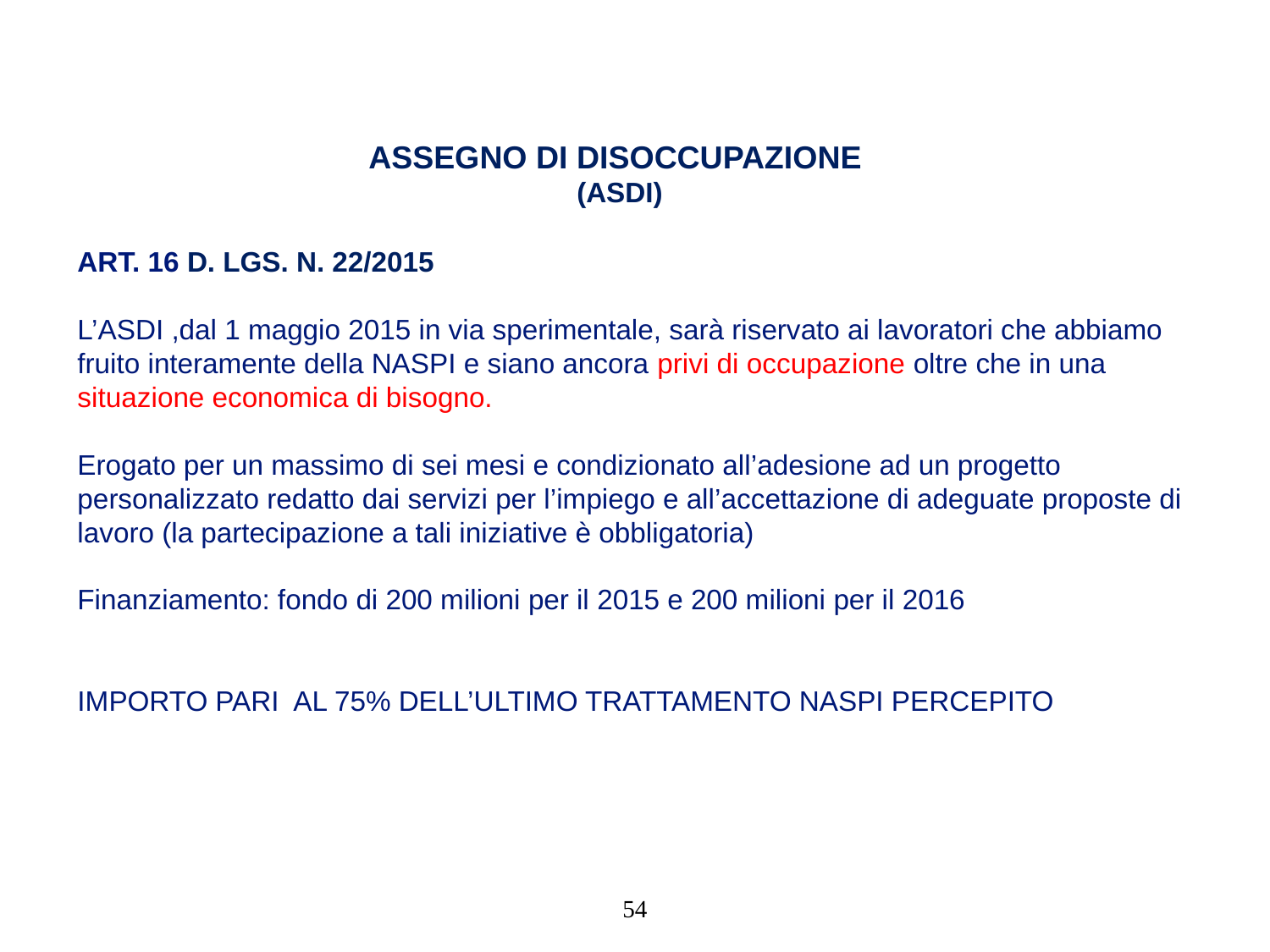

ASSEGNO DI DISOCCUPAZIONE
(asdi)
ART. 16 D. LGS. N. 22/2015

L’ASDI ,dal 1 maggio 2015 in via sperimentale, sarà riservato ai lavoratori che abbiamo fruito interamente della NASPI e siano ancora privi di occupazione oltre che in una situazione economica di bisogno.

Erogato per un massimo di sei mesi e condizionato all’adesione ad un progetto personalizzato redatto dai servizi per l’impiego e all’accettazione di adeguate proposte di lavoro (la partecipazione a tali iniziative è obbligatoria)

Finanziamento: fondo di 200 milioni per il 2015 e 200 milioni per il 2016

IMPORTO PARI  AL 75% DELL’ULTIMO TRATTAMENTO NASPI PERCEPITO

54